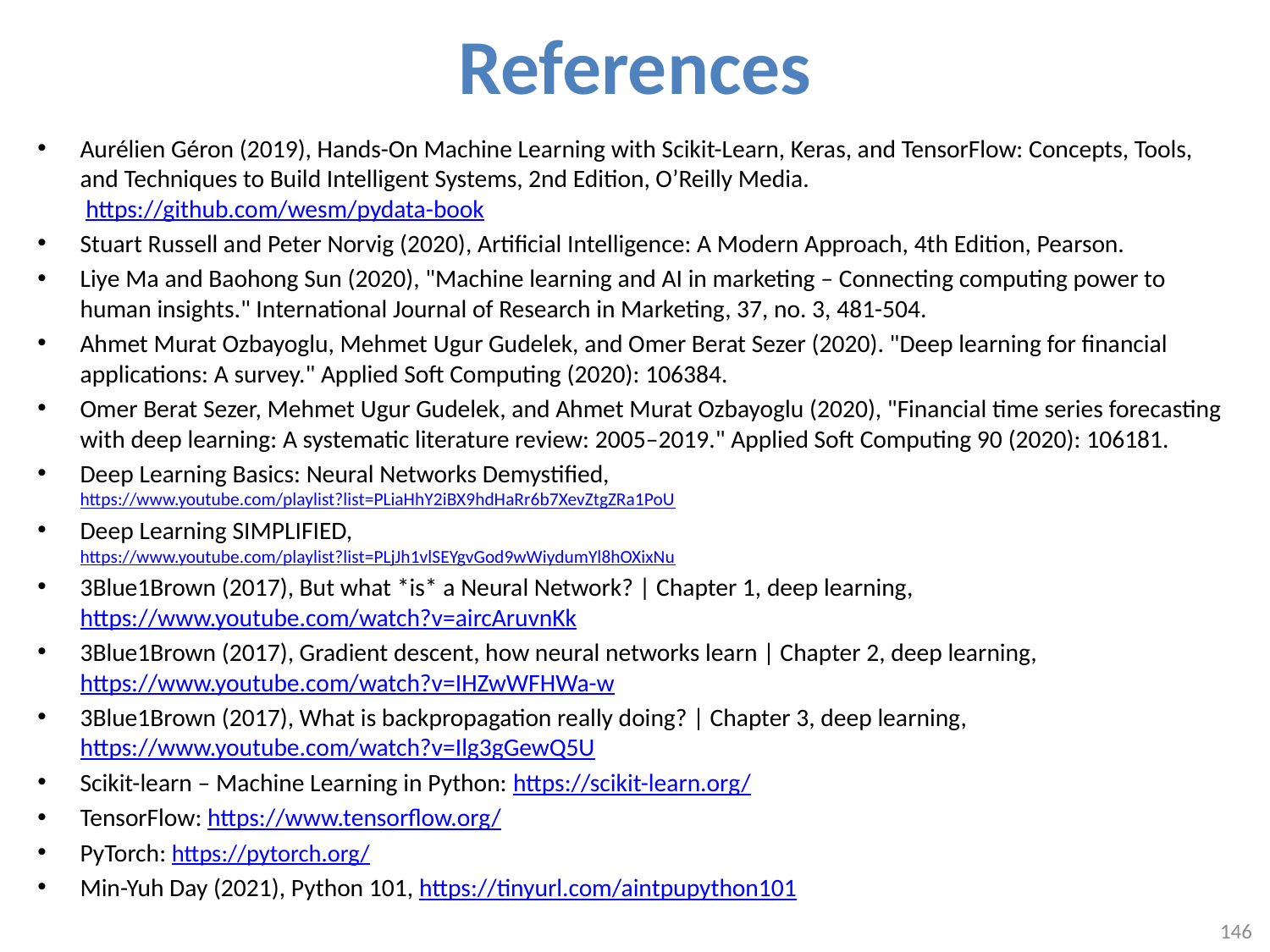

# References
Aurélien Géron (2019), Hands-On Machine Learning with Scikit-Learn, Keras, and TensorFlow: Concepts, Tools, and Techniques to Build Intelligent Systems, 2nd Edition, O’Reilly Media.
 https://github.com/wesm/pydata-book
Stuart Russell and Peter Norvig (2020), Artificial Intelligence: A Modern Approach, 4th Edition, Pearson.
Liye Ma and Baohong Sun (2020), "Machine learning and AI in marketing – Connecting computing power to human insights." International Journal of Research in Marketing, 37, no. 3, 481-504.
Ahmet Murat Ozbayoglu, Mehmet Ugur Gudelek, and Omer Berat Sezer (2020). "Deep learning for financial applications: A survey." Applied Soft Computing (2020): 106384.
Omer Berat Sezer, Mehmet Ugur Gudelek, and Ahmet Murat Ozbayoglu (2020), "Financial time series forecasting with deep learning: A systematic literature review: 2005–2019." Applied Soft Computing 90 (2020): 106181.
Deep Learning Basics: Neural Networks Demystified,
https://www.youtube.com/playlist?list=PLiaHhY2iBX9hdHaRr6b7XevZtgZRa1PoU
Deep Learning SIMPLIFIED,
https://www.youtube.com/playlist?list=PLjJh1vlSEYgvGod9wWiydumYl8hOXixNu
3Blue1Brown (2017), But what *is* a Neural Network? | Chapter 1, deep learning, https://www.youtube.com/watch?v=aircAruvnKk
3Blue1Brown (2017), Gradient descent, how neural networks learn | Chapter 2, deep learning, https://www.youtube.com/watch?v=IHZwWFHWa-w
3Blue1Brown (2017), What is backpropagation really doing? | Chapter 3, deep learning, https://www.youtube.com/watch?v=Ilg3gGewQ5U
Scikit-learn – Machine Learning in Python: https://scikit-learn.org/
TensorFlow: https://www.tensorflow.org/
PyTorch: https://pytorch.org/
Min-Yuh Day (2021), Python 101, https://tinyurl.com/aintpupython101

146